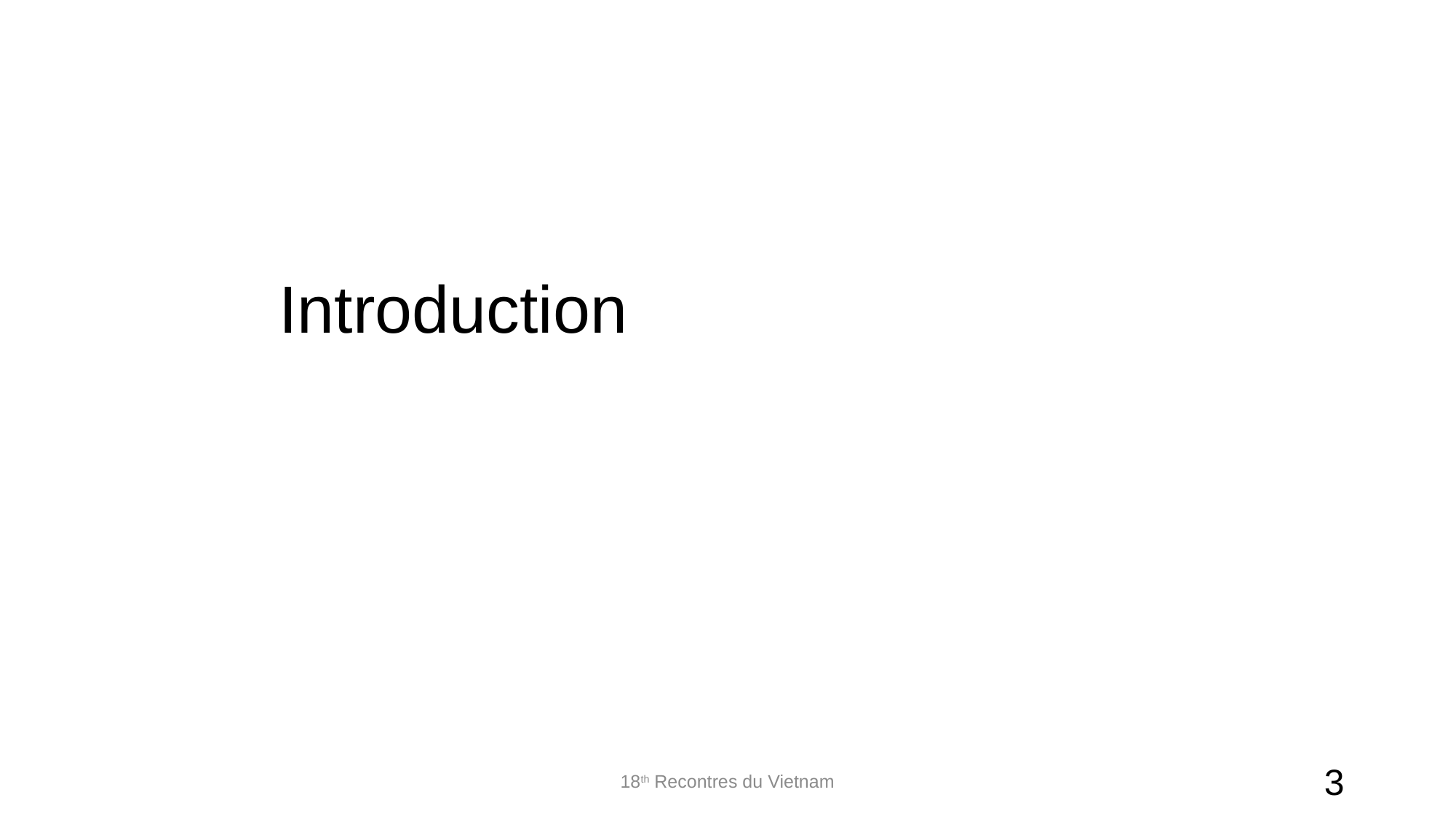

# Introduction
18th Recontres du Vietnam
3